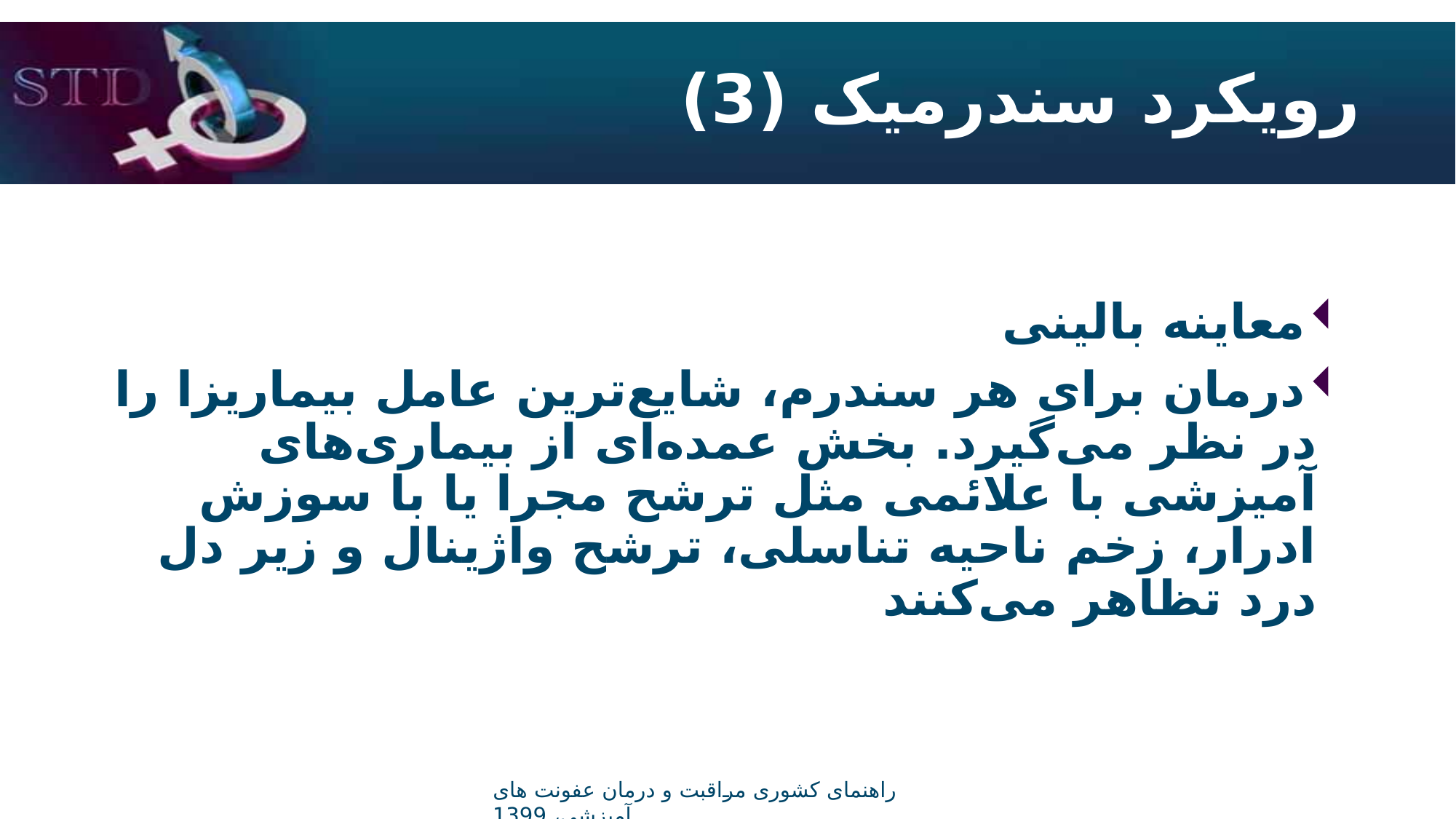

# رویکرد سندرمیک (3)

معاینه بالینی
درمان برای هر سندرم، شایع‌ترین عامل بیماریزا را در نظر می‌گیرد. بخش عمده‌ای از بیماری‌های آمیزشی با علائمی مثل ترشح مجرا یا با سوزش ادرار، زخم ناحیه تناسلی، ترشح واژینال و زیر دل درد تظاهر می‌کنند